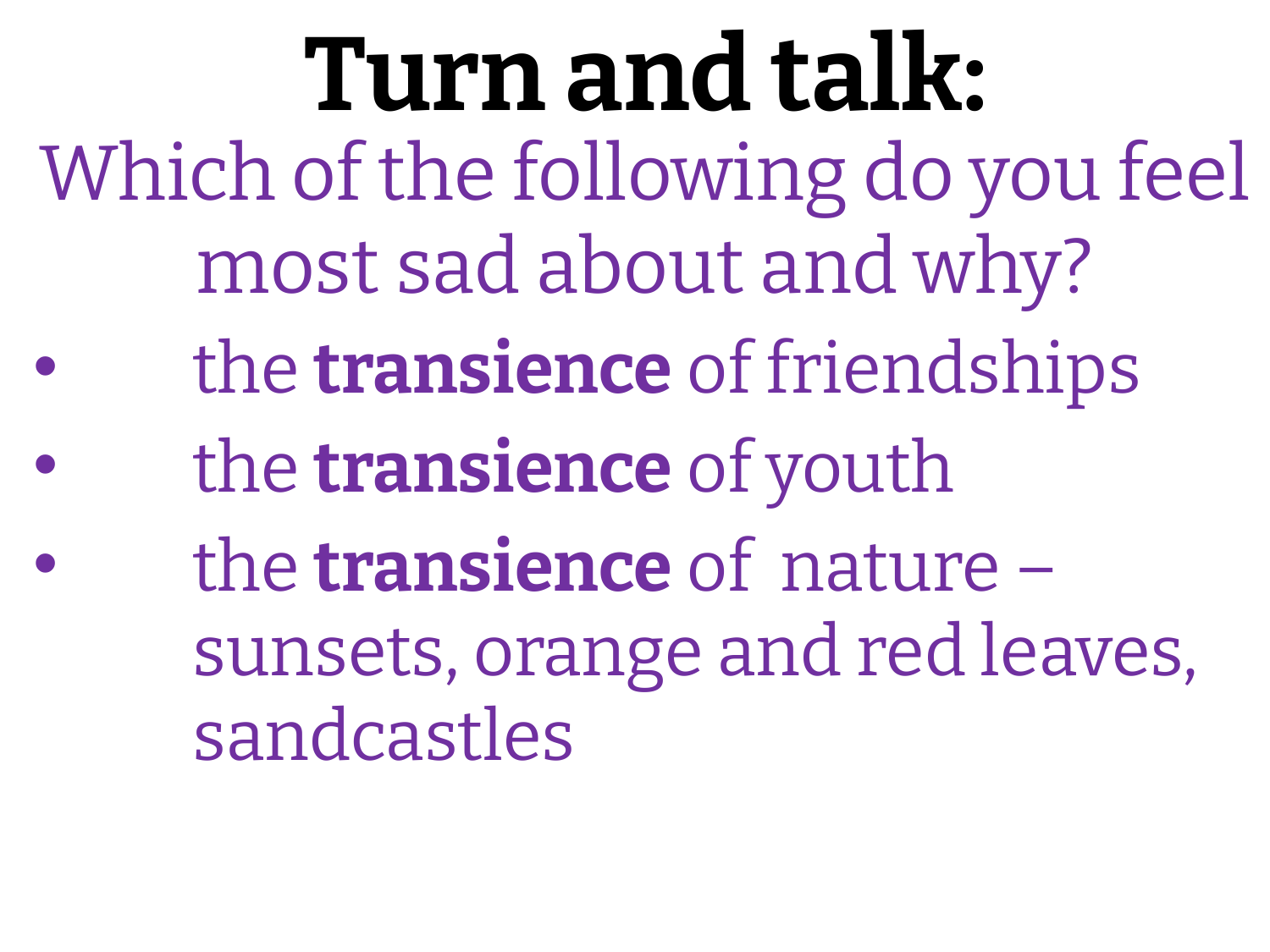

# Turn and talk:
Which of the following do you feel most sad about and why?
the transience of friendships
the transience of youth
the transience of  nature – sunsets, orange and red leaves, sandcastles